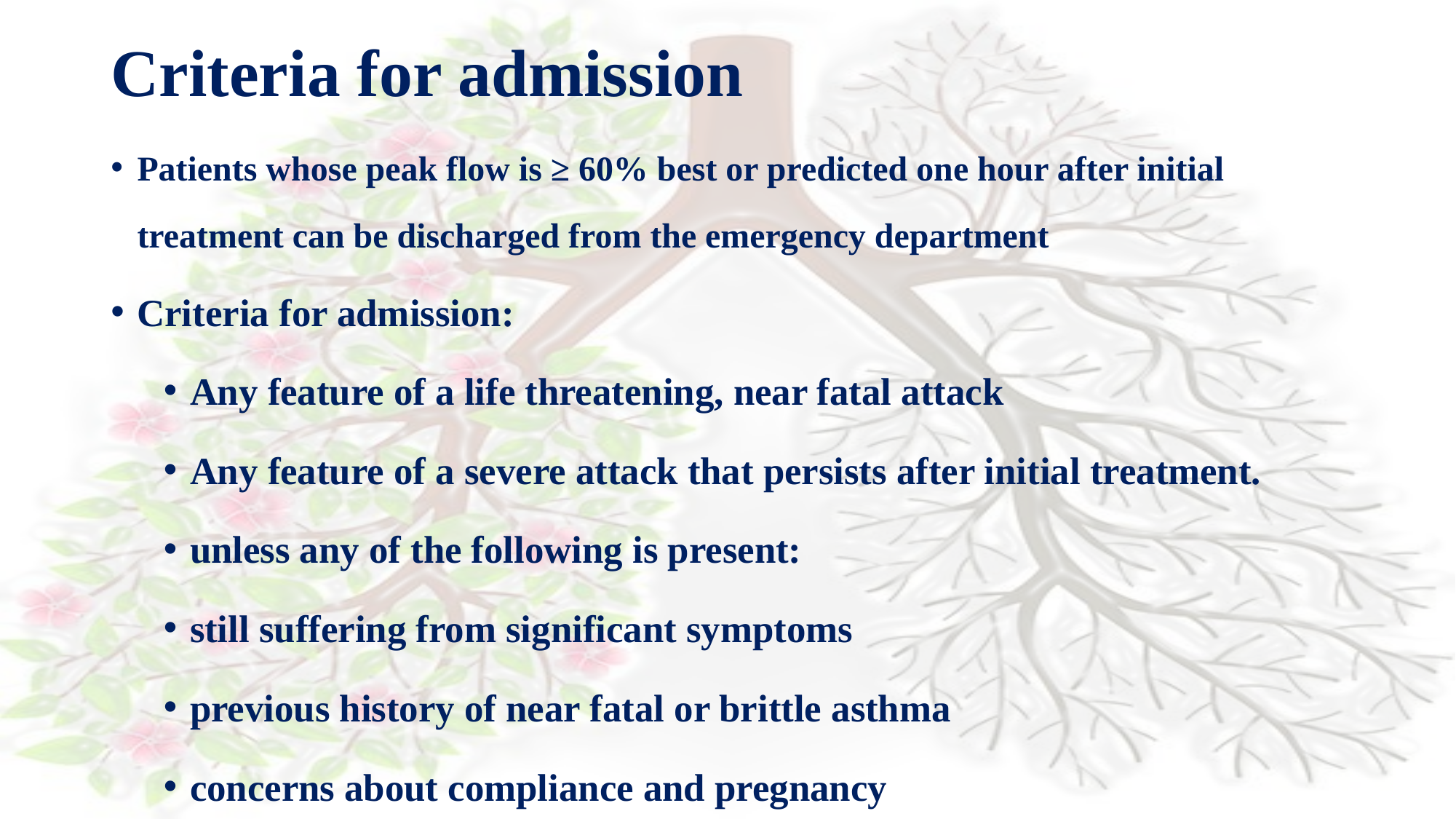

# Criteria for admission
Patients whose peak flow is ≥ 60% best or predicted one hour after initial treatment can be discharged from the emergency department
Criteria for admission:
Any feature of a life threatening, near fatal attack
Any feature of a severe attack that persists after initial treatment.
unless any of the following is present:
still suffering from significant symptoms
previous history of near fatal or brittle asthma
concerns about compliance and pregnancy